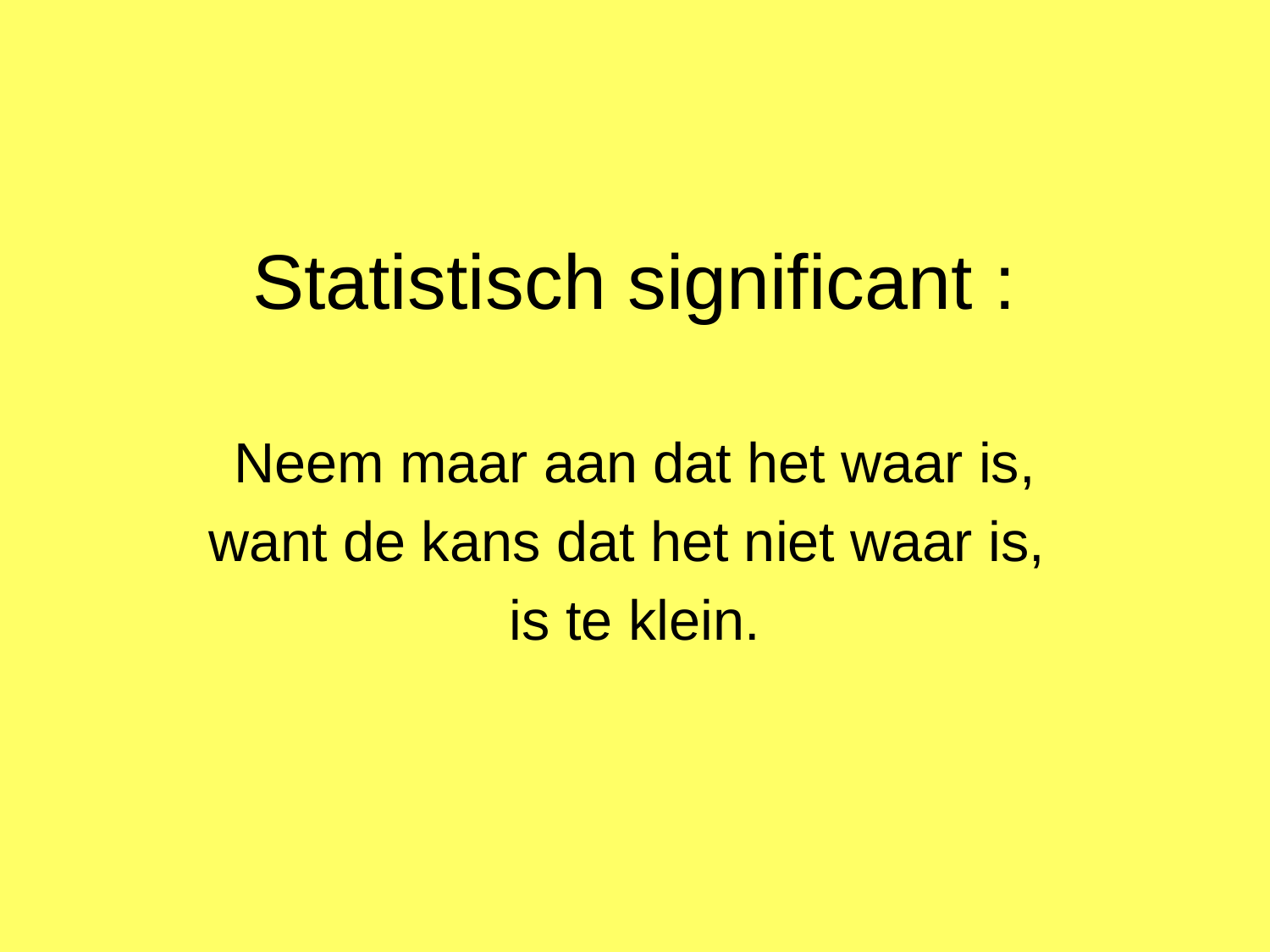

# Statistisch significant :
Neem maar aan dat het waar is,
want de kans dat het niet waar is,
is te klein.